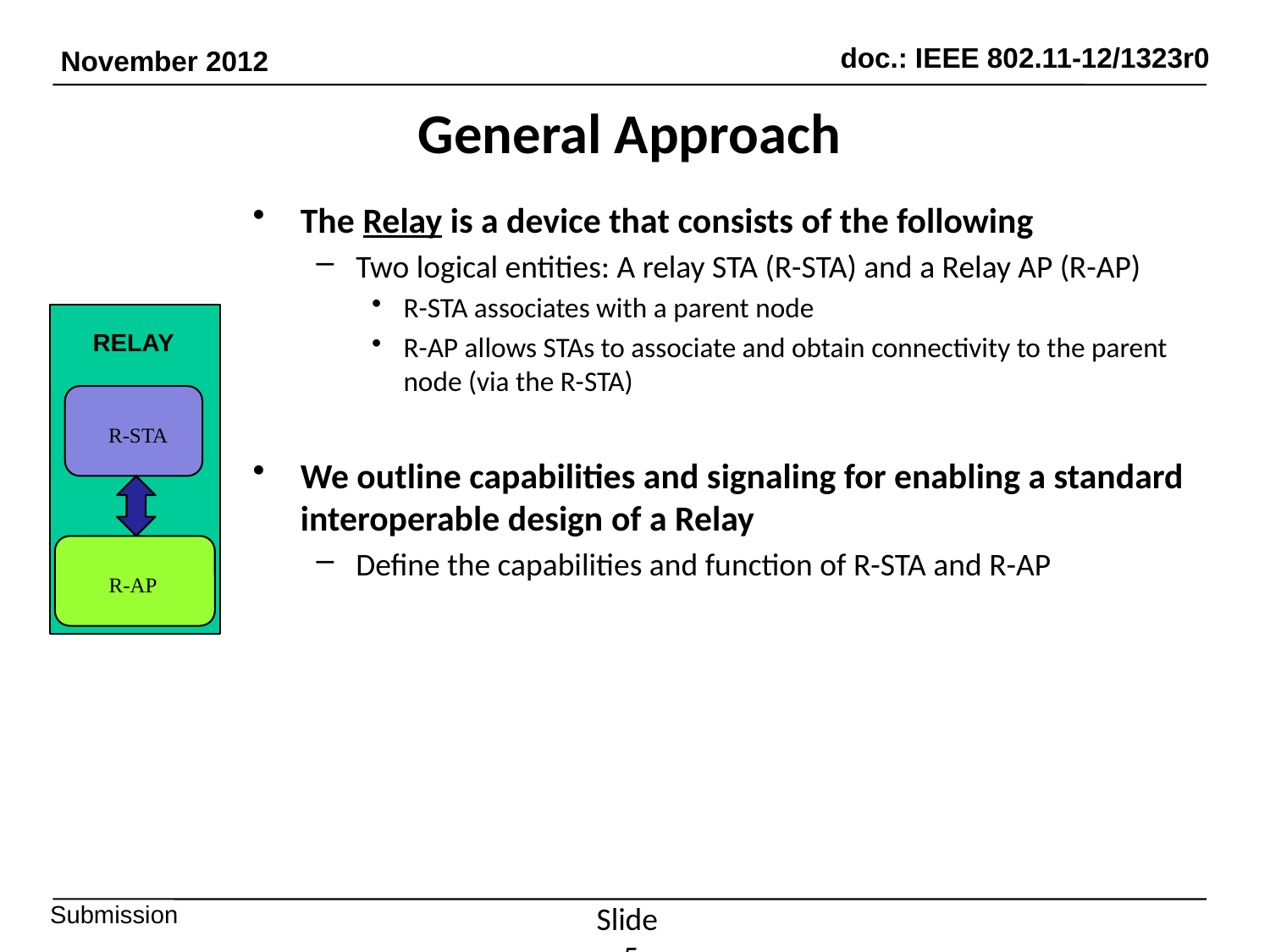

# General Approach
The Relay is a device that consists of the following
Two logical entities: A relay STA (R-STA) and a Relay AP (R-AP)
R-STA associates with a parent node
R-AP allows STAs to associate and obtain connectivity to the parent node (via the R-STA)

We outline capabilities and signaling for enabling a standard interoperable design of a Relay
Define the capabilities and function of R-STA and R-AP

RELAY

     R-STA

       R-AP
Slide 5